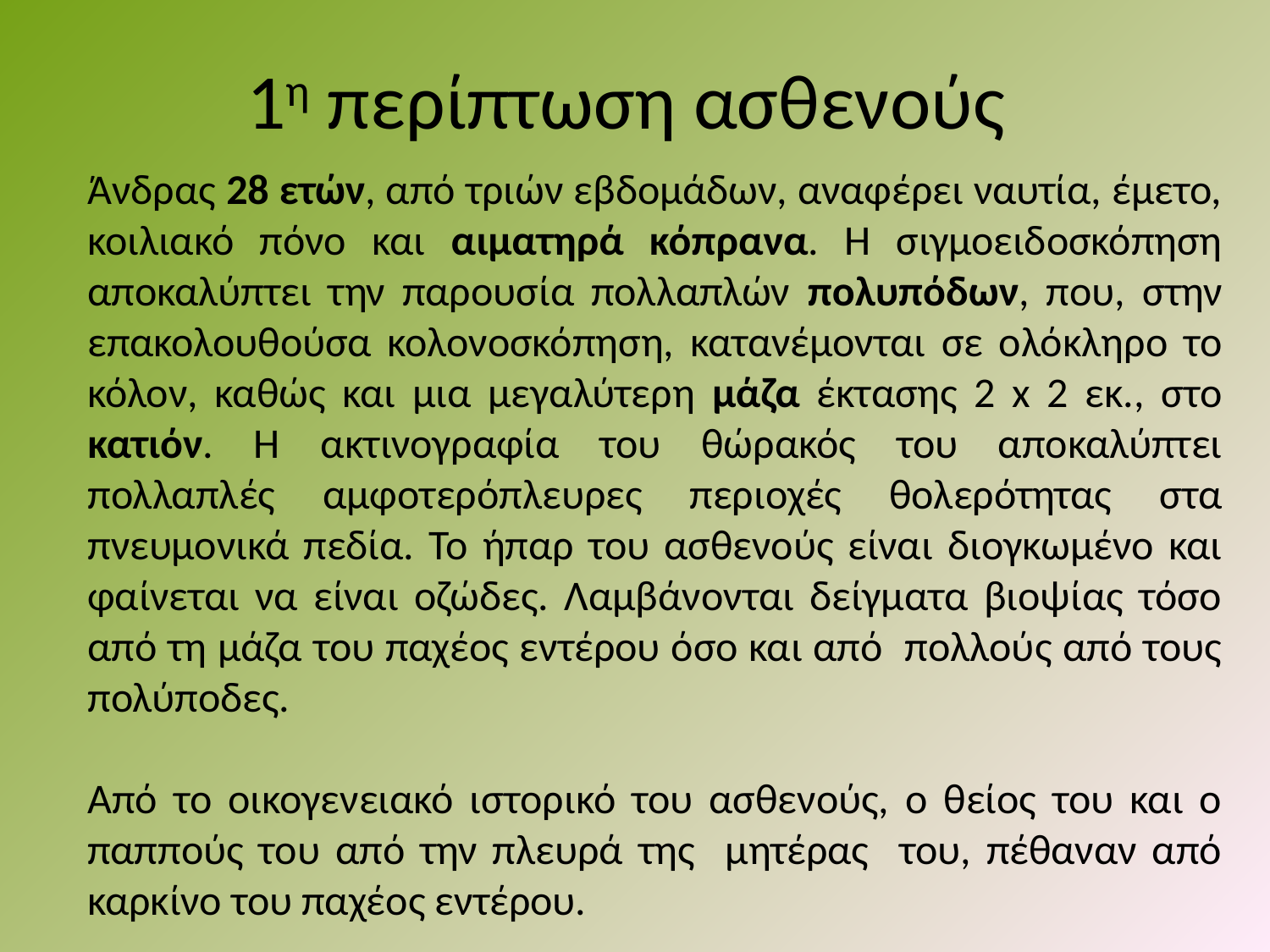

# 1η περίπτωση ασθενούς
Άνδρας 28 ετών, από τριών εβδομάδων, αναφέρει ναυτία, έμετο, κοιλιακό πόνο και αιματηρά κόπρανα. Η σιγμοειδοσκόπηση αποκαλύπτει την παρουσία πολλαπλών πολυπόδων, που, στην επακολουθούσα κολονοσκόπηση, κατανέμονται σε ολόκληρο το κόλον, καθώς και μια μεγαλύτερη μάζα έκτασης 2 x 2 εκ., στο κατιόν. Η ακτινογραφία του θώρακός του αποκαλύπτει πολλαπλές αμφοτερόπλευρες περιοχές θολερότητας στα πνευμονικά πεδία. Το ήπαρ του ασθενούς είναι διογκωμένο και φαίνεται να είναι οζώδες. Λαμβάνονται δείγματα βιοψίας τόσο από τη μάζα του παχέος εντέρου όσο και από  πολλούς από τους πολύποδες.

Από το οικογενειακό ιστορικό του ασθενούς, ο θείος του και ο παππούς του από την πλευρά της  μητέρας  του, πέθαναν από καρκίνο του παχέος εντέρου.